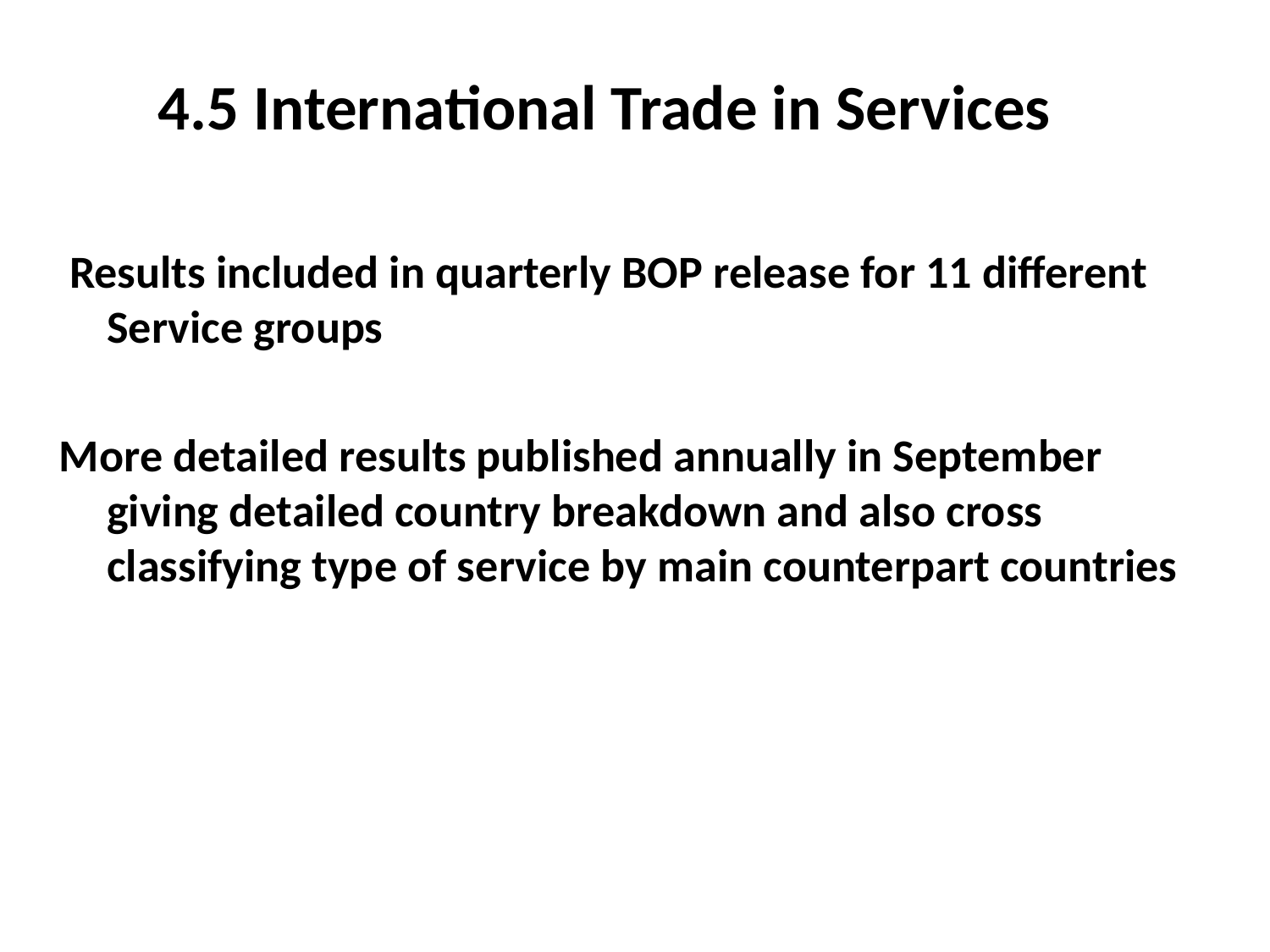

# 4.5 International Trade in Services
 Results included in quarterly BOP release for 11 different Service groups

More detailed results published annually in September giving detailed country breakdown and also cross classifying type of service by main counterpart countries